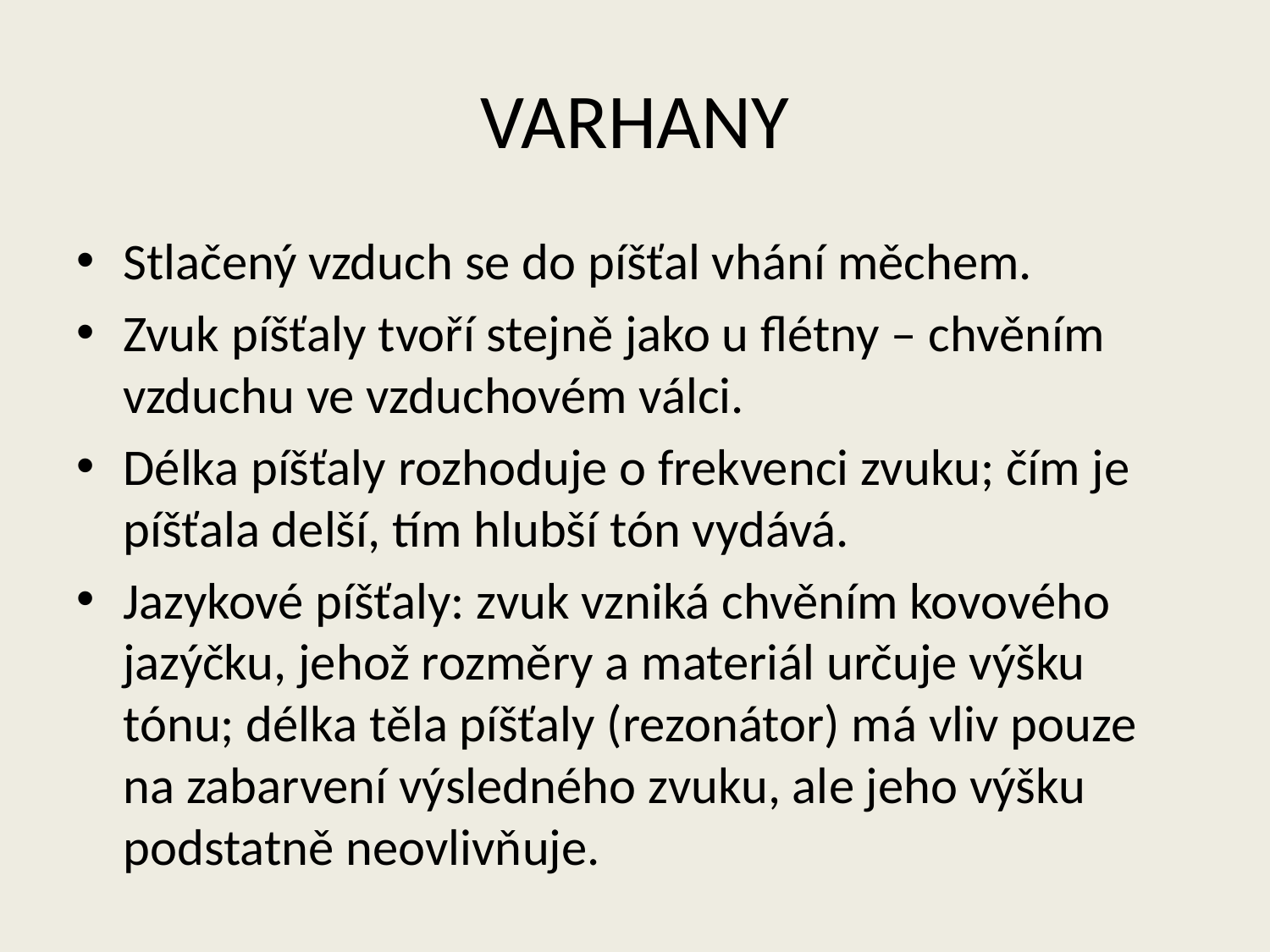

# VARHANY
Stlačený vzduch se do píšťal vhání měchem.
Zvuk píšťaly tvoří stejně jako u flétny – chvěním vzduchu ve vzduchovém válci.
Délka píšťaly rozhoduje o frekvenci zvuku; čím je píšťala delší, tím hlubší tón vydává.
Jazykové píšťaly: zvuk vzniká chvěním kovového jazýčku, jehož rozměry a materiál určuje výšku tónu; délka těla píšťaly (rezonátor) má vliv pouze na zabarvení výsledného zvuku, ale jeho výšku podstatně neovlivňuje.